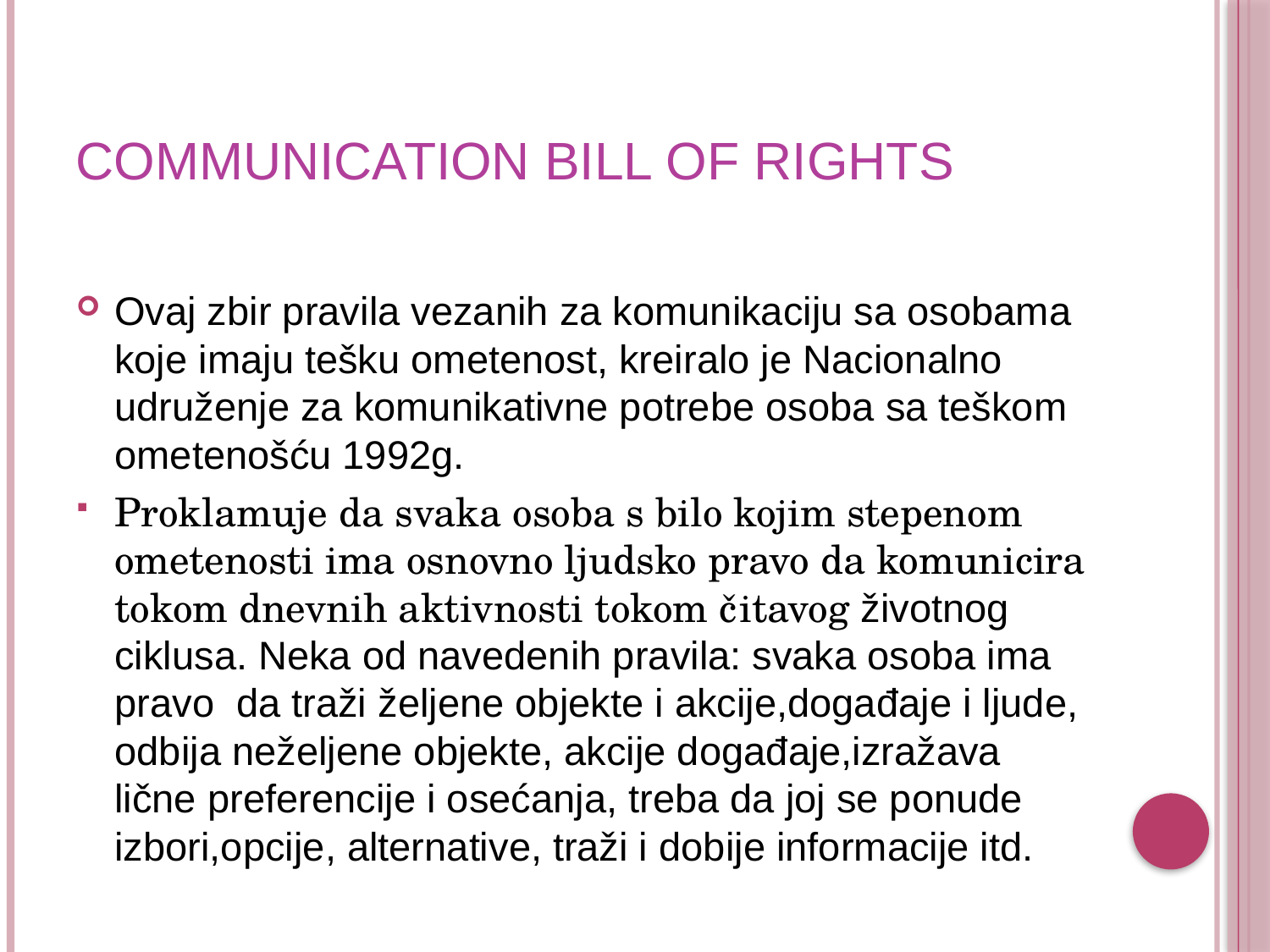

# Communication Bill of Rights

Ovaj zbir pravila vezanih za komunikaciju sa osobama koje imaju tešku ometenost, kreiralo je Nacionalno udruženje za komunikativne potrebe osoba sa teškom ometenošću 1992g.
Proklamuje da svaka osoba s bilo kojim stepenom ometenosti ima osnovno ljudsko pravo da komunicira tokom dnevnih aktivnosti tokom čitavog životnog ciklusa. Neka od navedenih pravila: svaka osoba ima pravo  da traži željene objekte i akcije,događaje i ljude, odbija neželjene objekte, akcije događaje,izražava lične preferencije i osećanja, treba da joj se ponude izbori,opcije, alternative, traži i dobije informacije itd.